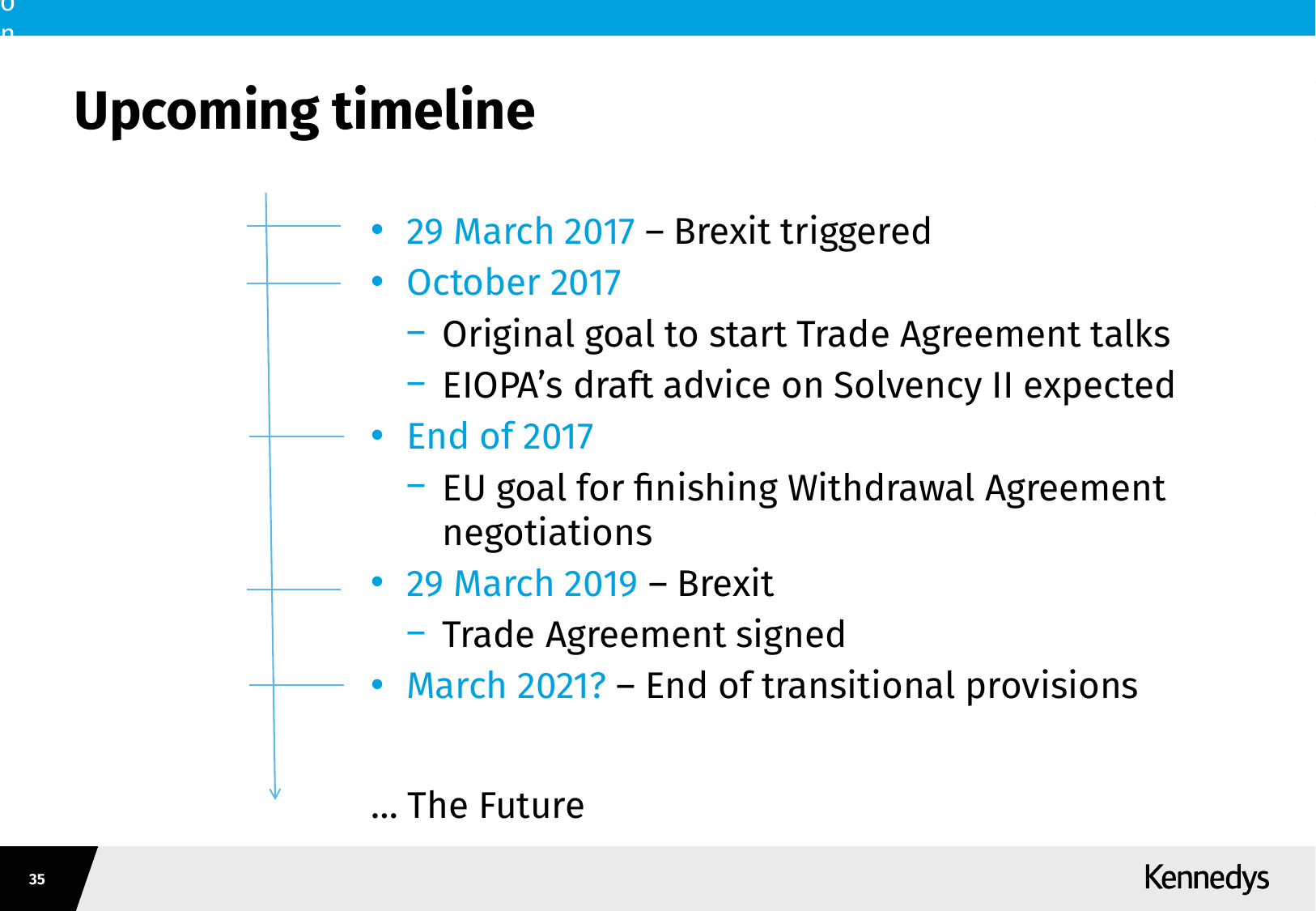

# Upcoming timeline

29 March 2017 – Brexit triggered
October 2017
Original goal to start Trade Agreement talks
EIOPA’s draft advice on Solvency II expected
End of 2017
EU goal for finishing Withdrawal Agreement negotiations
29 March 2019 – Brexit
Trade Agreement signed
March 2021? – End of transitional provisions

… The Future